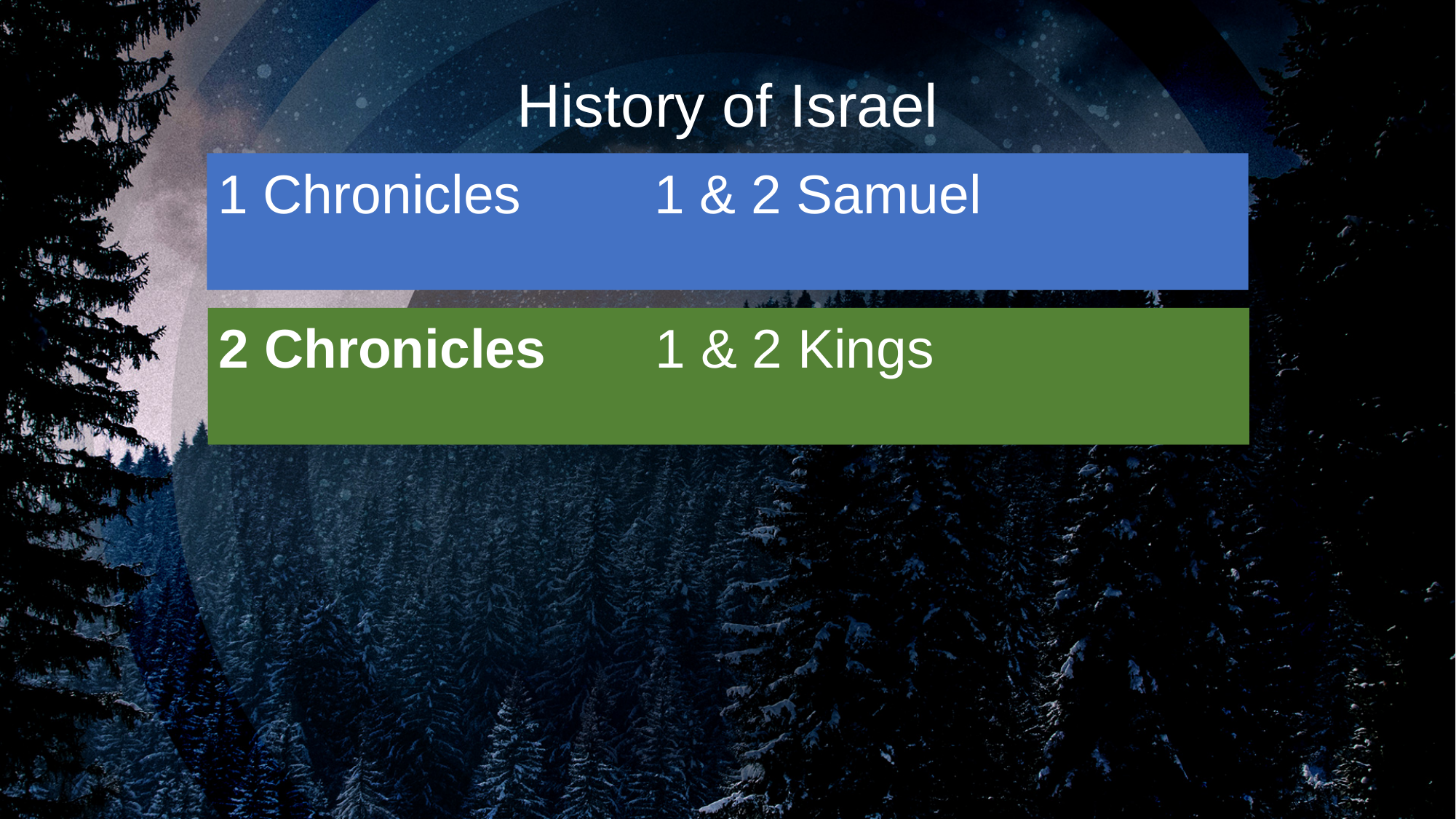

History of Israel
1 Chronicles 		1 & 2 Samuel
2 Chronicles 	1 & 2 Kings